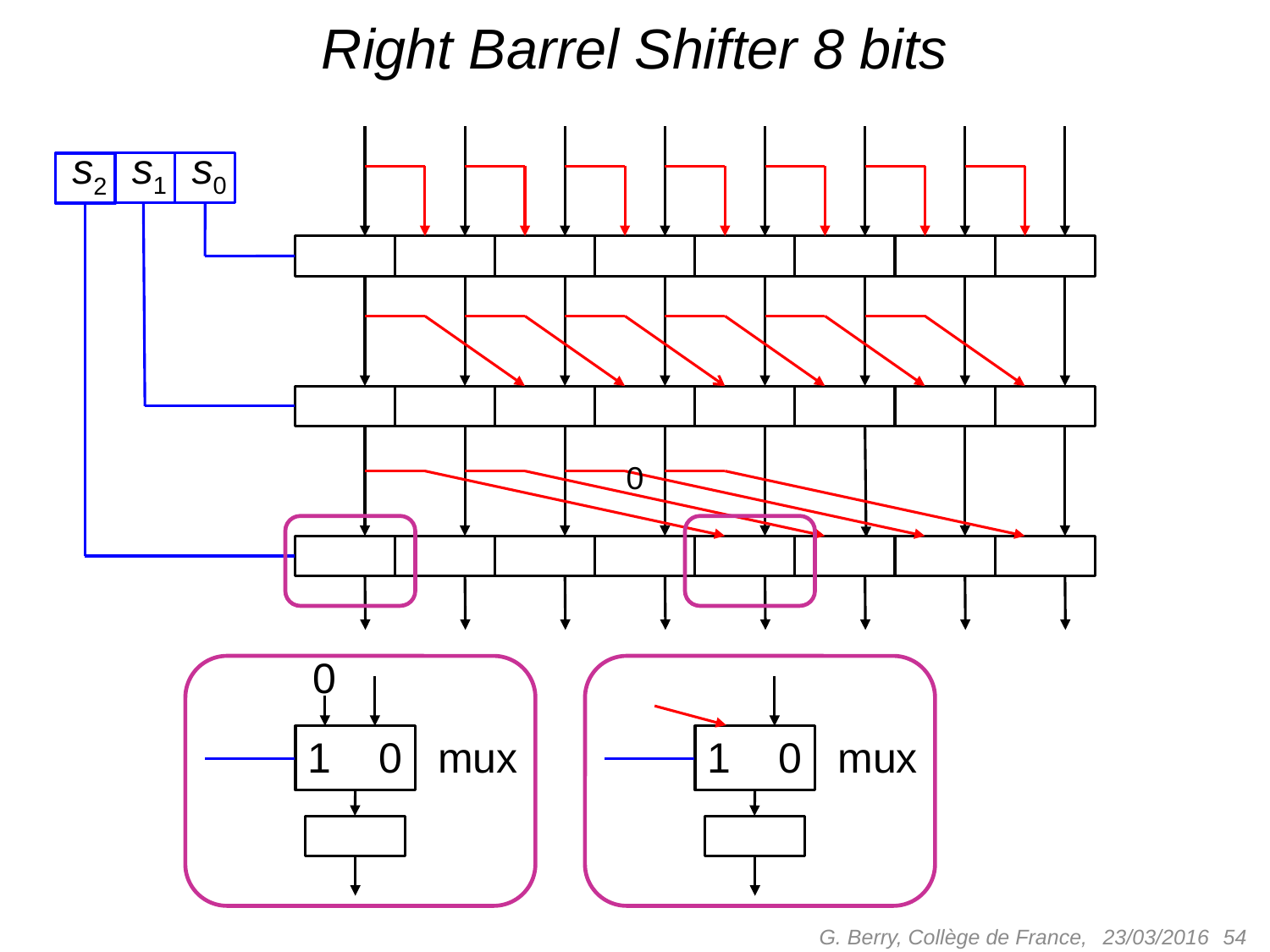

# Right Barrel Shifter 8 bits
s1
s0
s2

0

1    0
mux

0

1    0
mux

G. Berry, Collège de France,
 54
23/03/2016